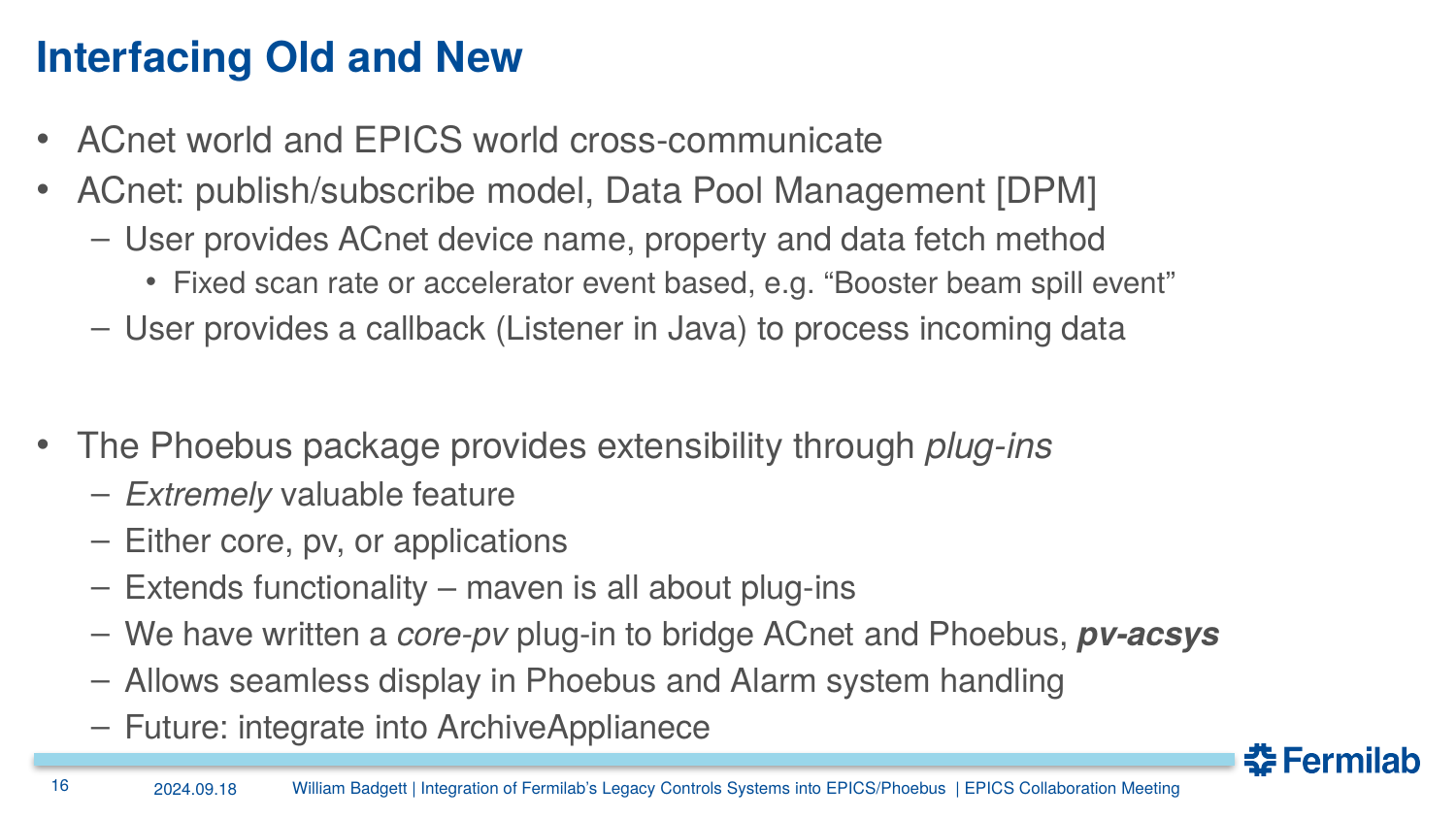

# Interfacing Old and New
ACnet world and EPICS world cross-communicate
ACnet: publish/subscribe model, Data Pool Management [DPM]
User provides ACnet device name, property and data fetch method
Fixed scan rate or accelerator event based, e.g. “Booster beam spill event”
User provides a callback (Listener in Java) to process incoming data

The Phoebus package provides extensibility through plug-ins
Extremely valuable feature
Either core, pv, or applications
Extends functionality – maven is all about plug-ins
We have written a core-pv plug-in to bridge ACnet and Phoebus, pv-acsys
Allows seamless display in Phoebus and Alarm system handling
Future: integrate into ArchiveApplianece